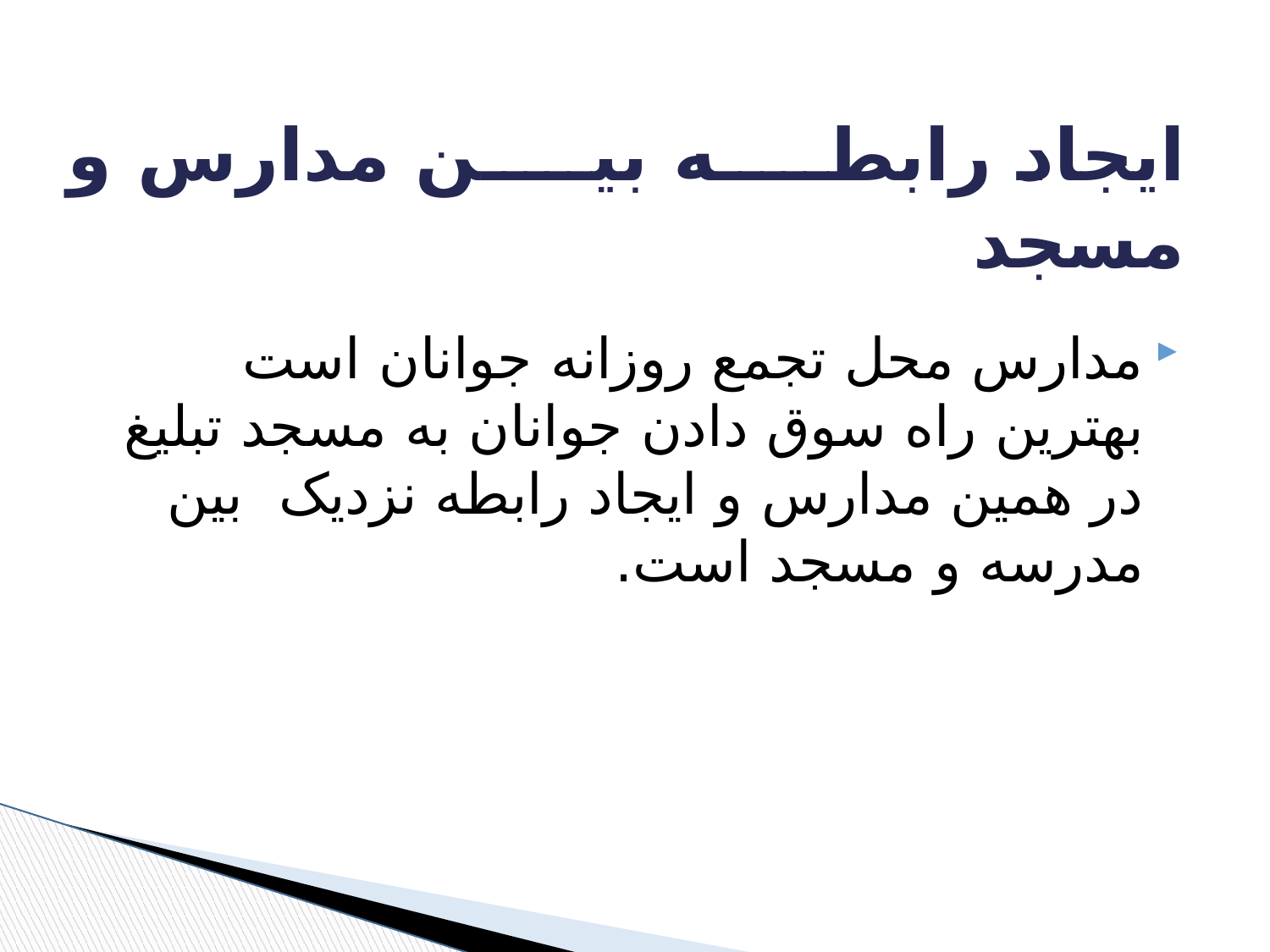

# ایجاد رابطه بین مدارس و مسجد
مدارس محل تجمع روزانه جوانان است بهترین راه سوق دادن جوانان به مسجد تبلیغ در همین مدارس و ایجاد رابطه نزدیک  بین مدرسه و مسجد است.